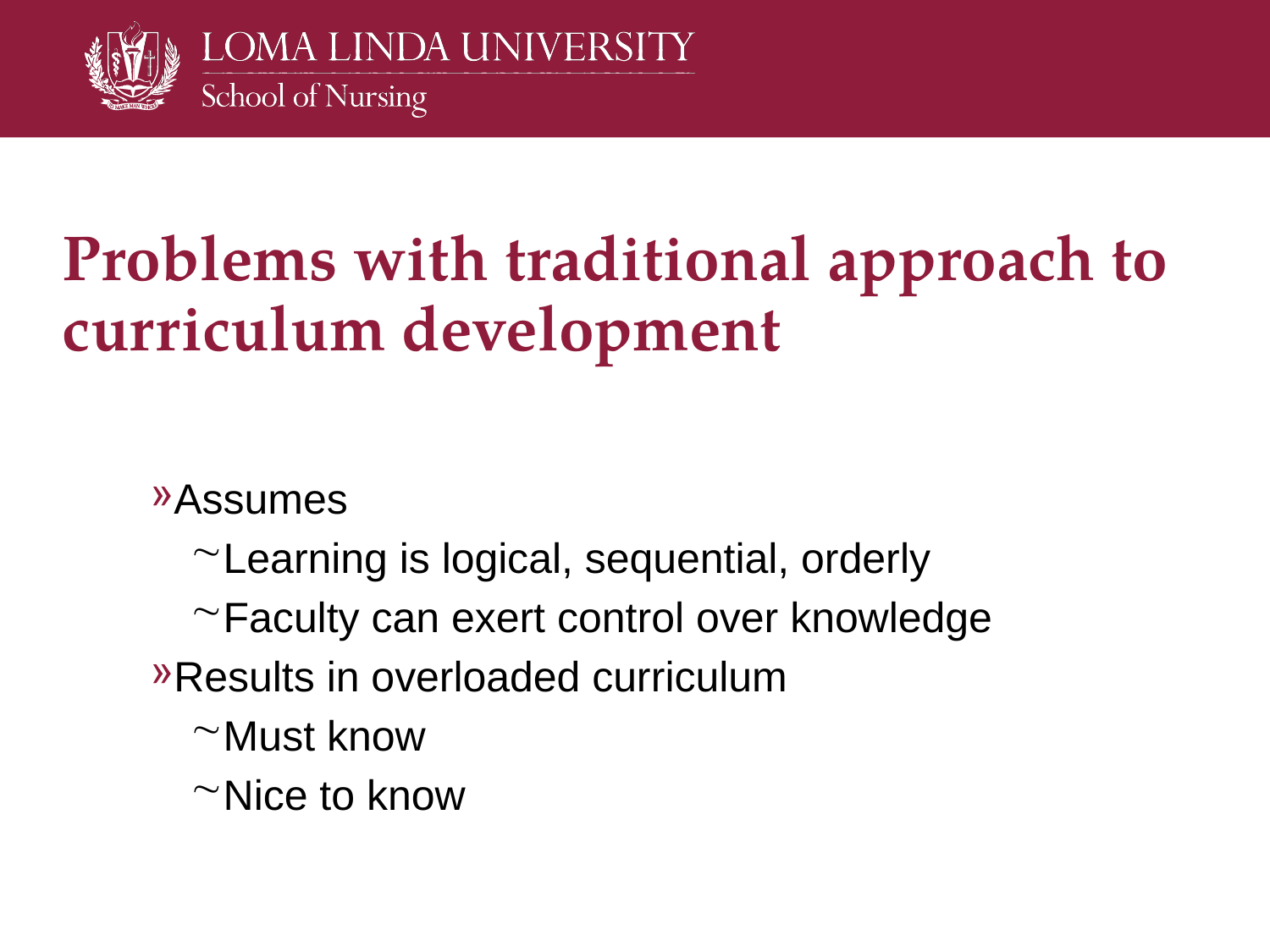

# Problems with traditional approach to curriculum development
Assumes
Learning is logical, sequential, orderly
Faculty can exert control over knowledge
Results in overloaded curriculum
Must know
Nice to know